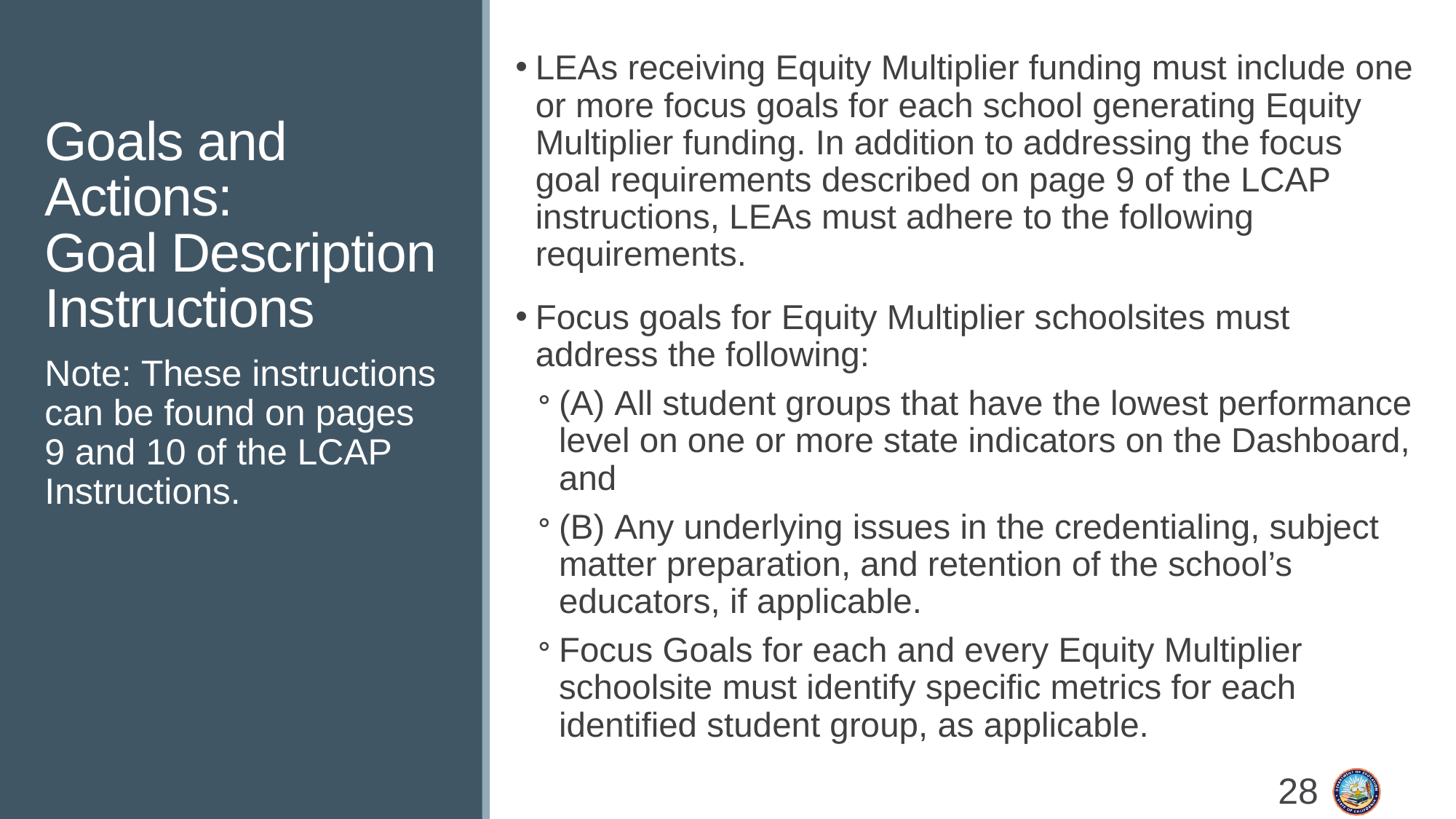

# Goals and Actions: Goal Description Instructions
LEAs receiving Equity Multiplier funding must include one or more focus goals for each school generating Equity Multiplier funding. In addition to addressing the focus goal requirements described on page 9 of the LCAP instructions, LEAs must adhere to the following requirements.
Focus goals for Equity Multiplier schoolsites must address the following:
(A) All student groups that have the lowest performance level on one or more state indicators on the Dashboard, and
(B) Any underlying issues in the credentialing, subject matter preparation, and retention of the school’s educators, if applicable.
Focus Goals for each and every Equity Multiplier schoolsite must identify specific metrics for each identified student group, as applicable.
Note: These instructions can be found on pages 9 and 10 of the LCAP Instructions.
28